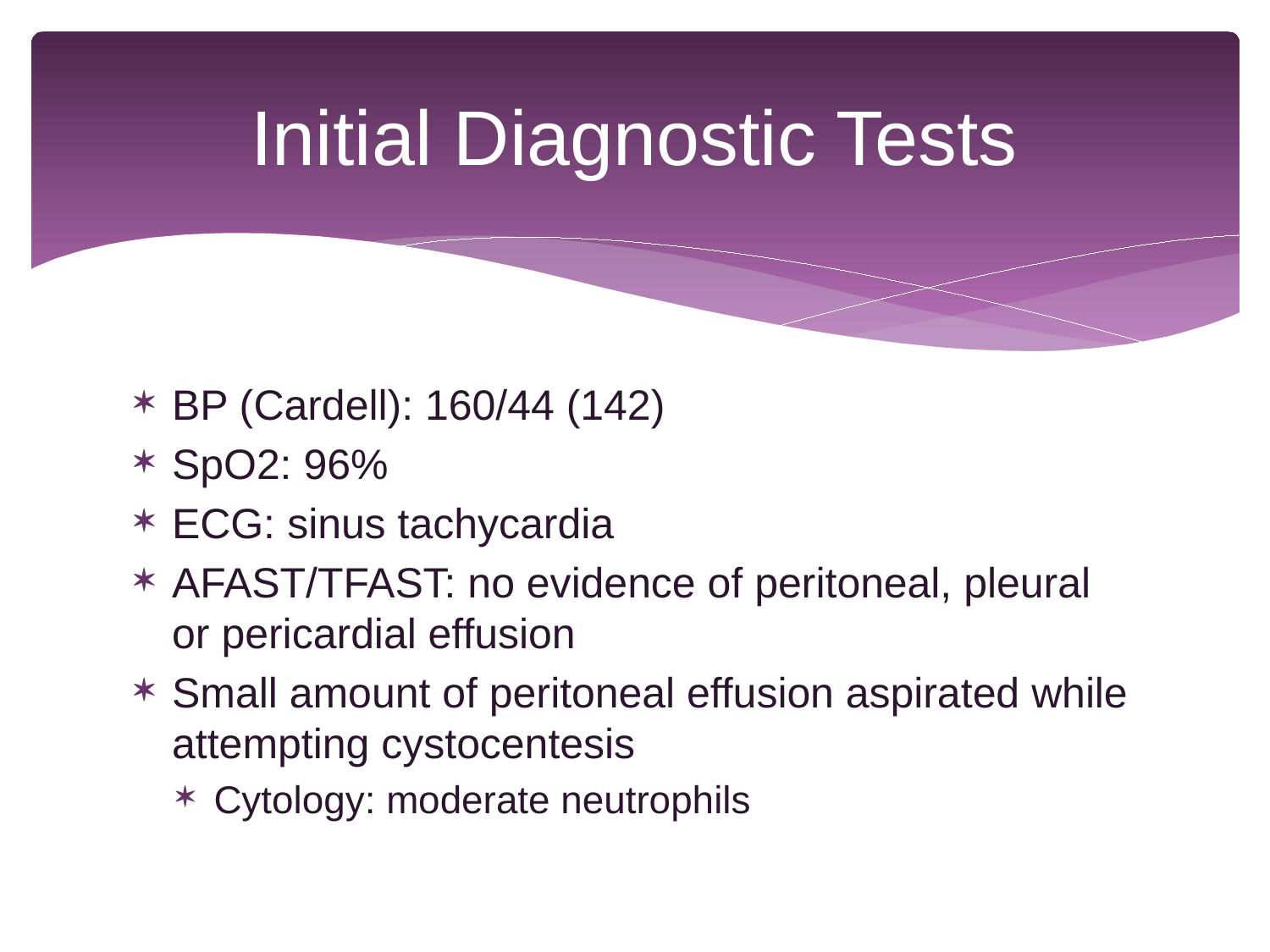

# Initial Diagnostic Tests
BP (Cardell): 160/44 (142)
SpO2: 96%
ECG: sinus tachycardia
AFAST/TFAST: no evidence of peritoneal, pleural or pericardial effusion
Small amount of peritoneal effusion aspirated while attempting cystocentesis
Cytology: moderate neutrophils